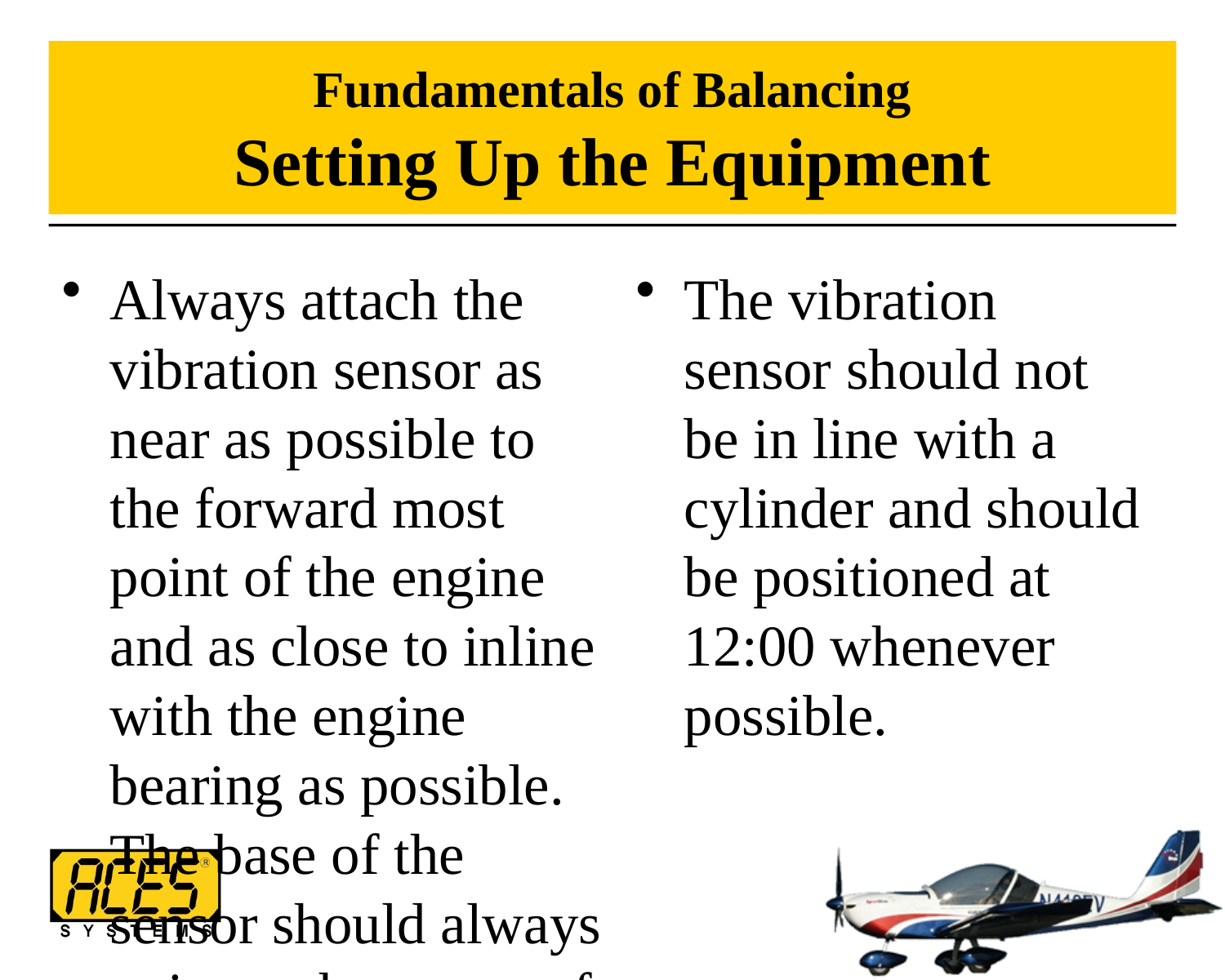

# Fundamentals of Balancing Setting Up the Equipment
Always attach the vibration sensor as near as possible to the forward most point of the engine and as close to inline with the engine bearing as possible. The base of the sensor should always point to the center of the prop shaft.
The vibration sensor should not be in line with a cylinder and should be positioned at 12:00 whenever possible.